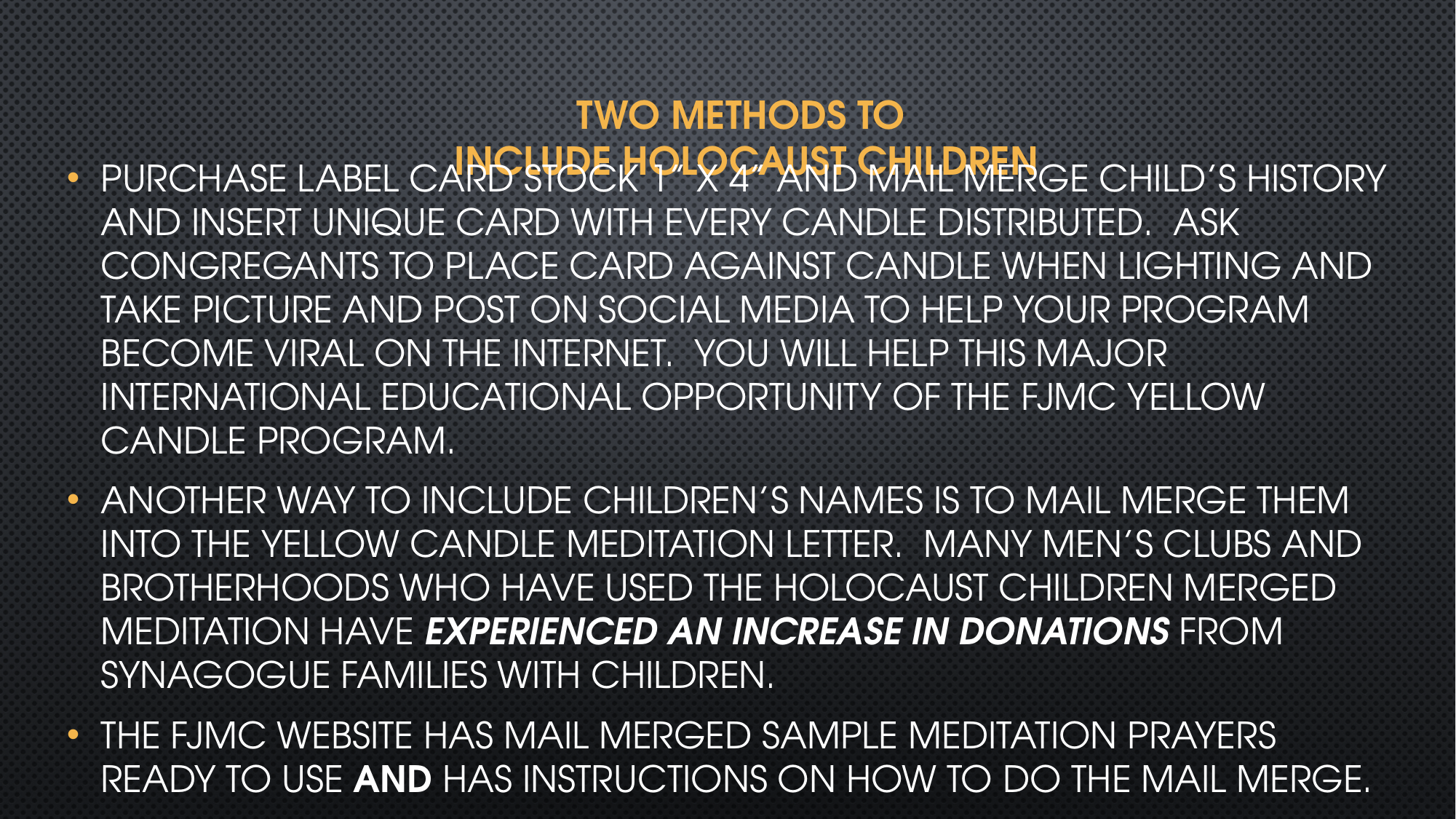

# Two methods to include holocaust children
Purchase label card stock 1” X 4” and mail merge child’s history and insert unique card with every candle distributed.  Ask congregants to place card against candle when lighting and take picture and post on social media to help your program become viral on the internet.  You will help this major international educational opportunity of the FJMC Yellow Candle Program.
Another way to include children’s names is to mail merge them into the Yellow Candle Meditation letter.  Many Men’s Clubs and Brotherhoods who have used the Holocaust children merged meditation have experienced an increase in donations from synagogue families with children.
The FJMC website has mail merged sample meditation prayers ready to use and has instructions on how to do the Mail Merge.